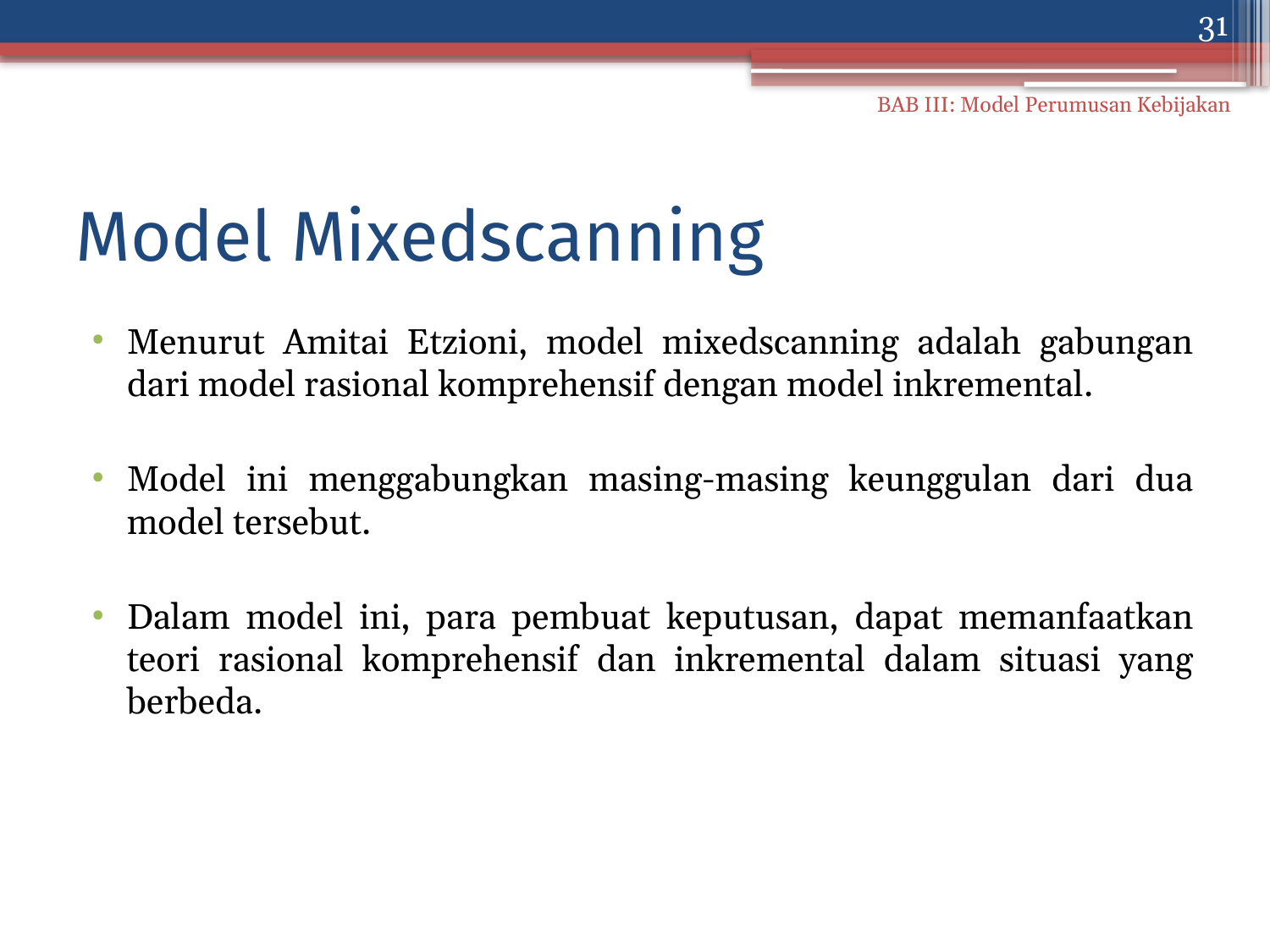

31
BAB III: Model Perumusan Kebijakan
# Model Mixedscanning
Menurut Amitai Etzioni, model mixedscanning adalah gabungan dari model rasional komprehensif dengan model inkremental.

Model ini menggabungkan masing-masing keunggulan dari dua model tersebut.

Dalam model ini, para pembuat keputusan, dapat memanfaatkan teori rasional komprehensif dan inkremental dalam situasi yang berbeda.